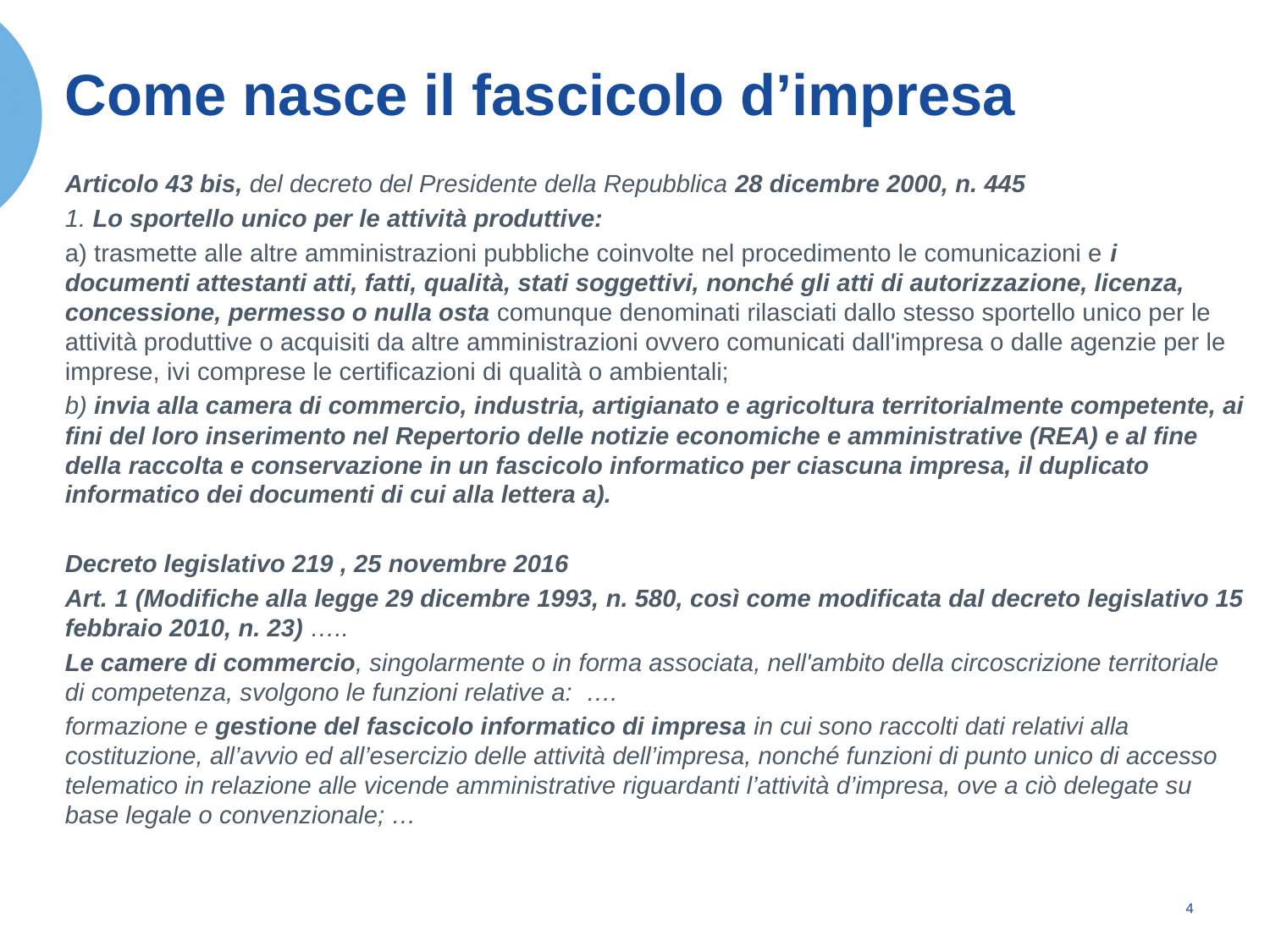

# Come nasce il fascicolo d’impresa

Articolo 43 bis, del decreto del Presidente della Repubblica 28 dicembre 2000, n. 445
1. Lo sportello unico per le attività produttive:
a) trasmette alle altre amministrazioni pubbliche coinvolte nel procedimento le comunicazioni e i documenti attestanti atti, fatti, qualità, stati soggettivi, nonché gli atti di autorizzazione, licenza, concessione, permesso o nulla osta comunque denominati rilasciati dallo stesso sportello unico per le attività produttive o acquisiti da altre amministrazioni ovvero comunicati dall'impresa o dalle agenzie per le imprese, ivi comprese le certificazioni di qualità o ambientali;
b) invia alla camera di commercio, industria, artigianato e agricoltura territorialmente competente, ai fini del loro inserimento nel Repertorio delle notizie economiche e amministrative (REA) e al fine della raccolta e conservazione in un fascicolo informatico per ciascuna impresa, il duplicato informatico dei documenti di cui alla lettera a).

Decreto legislativo 219 , 25 novembre 2016
Art. 1 (Modifiche alla legge 29 dicembre 1993, n. 580, così come modificata dal decreto legislativo 15 febbraio 2010, n. 23) …..
Le camere di commercio, singolarmente o in forma associata, nell'ambito della circoscrizione territoriale di competenza, svolgono le funzioni relative a:  ….
formazione e gestione del fascicolo informatico di impresa in cui sono raccolti dati relativi alla costituzione, all’avvio ed all’esercizio delle attività dell’impresa, nonché funzioni di punto unico di accesso telematico in relazione alle vicende amministrative riguardanti l’attività d’impresa, ove a ciò delegate su base legale o convenzionale; …

4